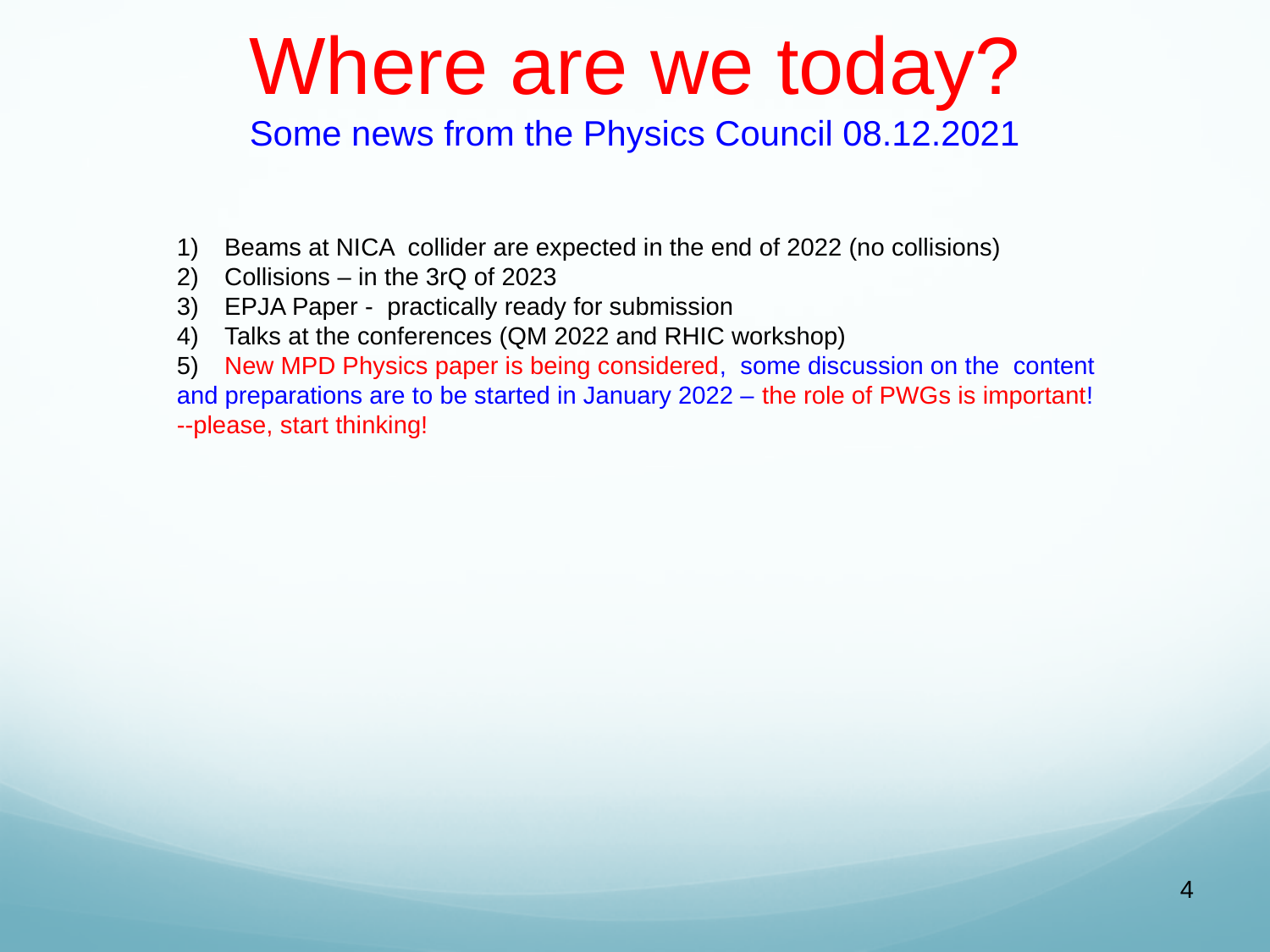

# Where are we today? Some news from the Physics Council 08.12.2021

Beams at NICA  collider are expected in the end of 2022 (no collisions)
Collisions – in the 3rQ of 2023
EPJA Paper -  practically ready for submission
Talks at the conferences (QM 2022 and RHIC workshop)
New MPD Physics paper is being considered,  some discussion on the  content
and preparations are to be started in January 2022 – the role of PWGs is important!
--please, start thinking!
4